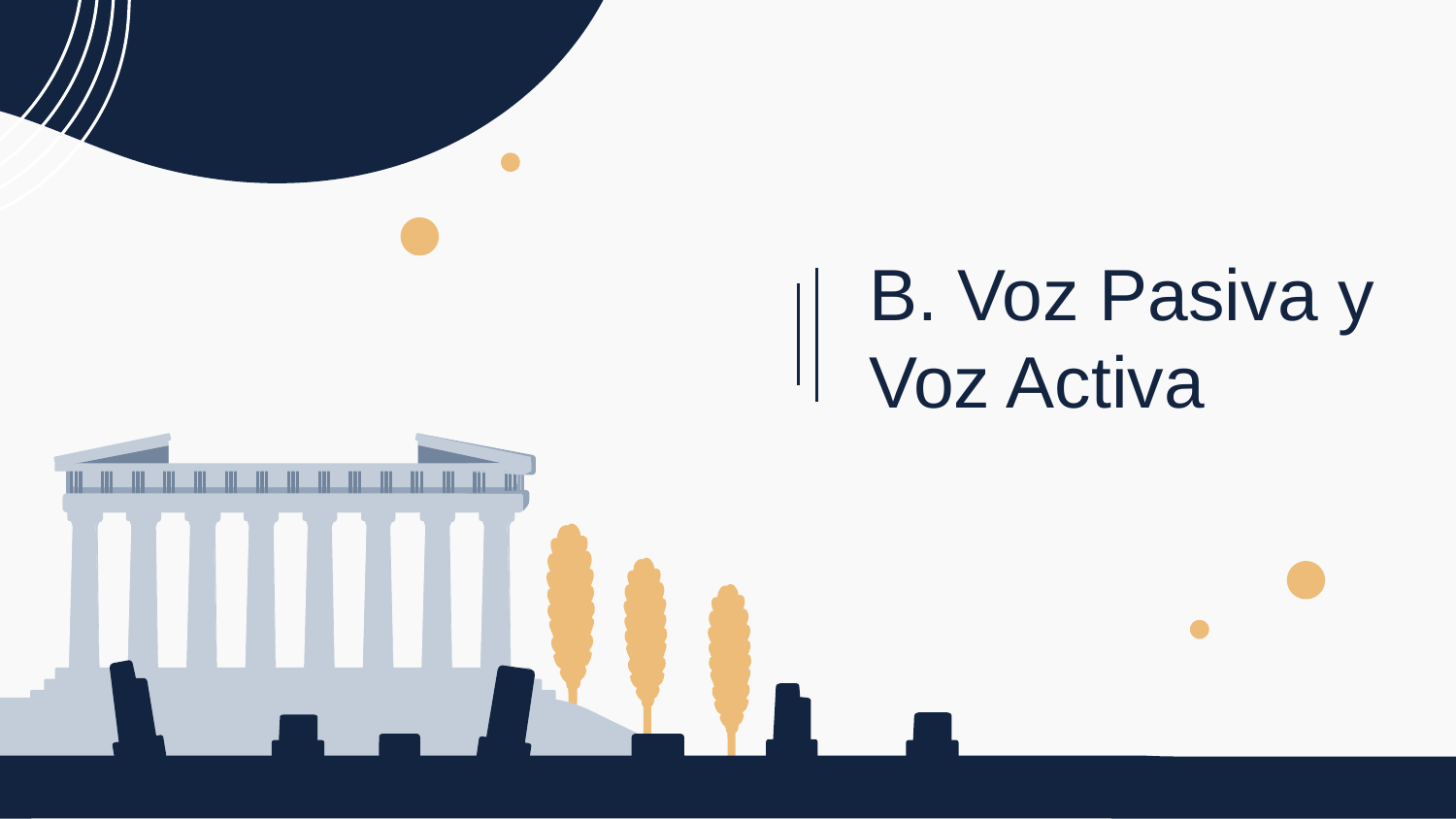

# B. Voz Pasiva y Voz Activa